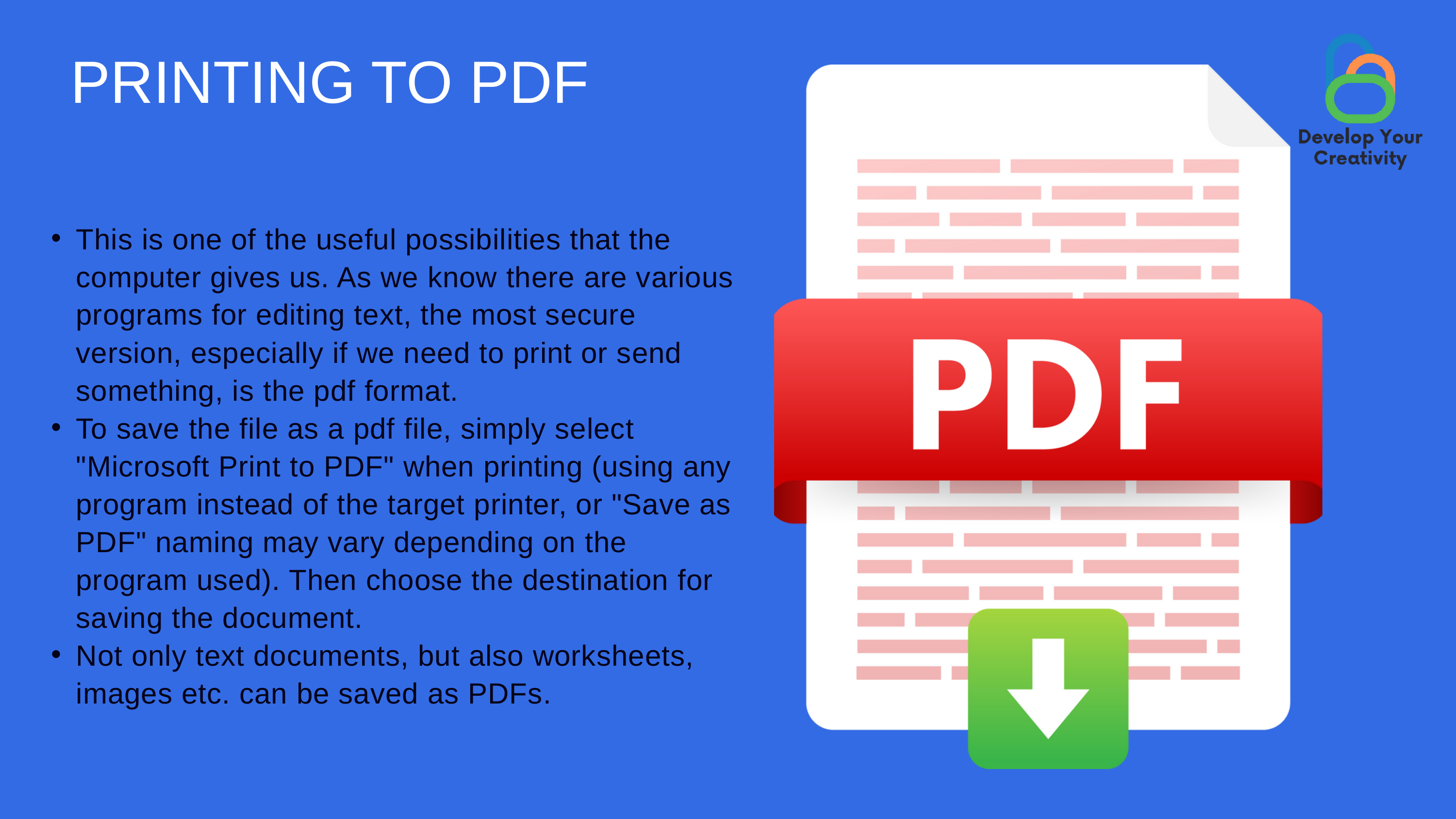

PRINTING TO PDF

This is one of the useful possibilities that the computer gives us. As we know there are various programs for editing text, the most secure version, especially if we need to print or send something, is the pdf format.
To save the file as a pdf file, simply select "Microsoft Print to PDF" when printing (using any program instead of the target printer, or "Save as PDF" naming may vary depending on the program used). Then choose the destination for saving the document.
Not only text documents, but also worksheets, images etc. can be saved as PDFs.